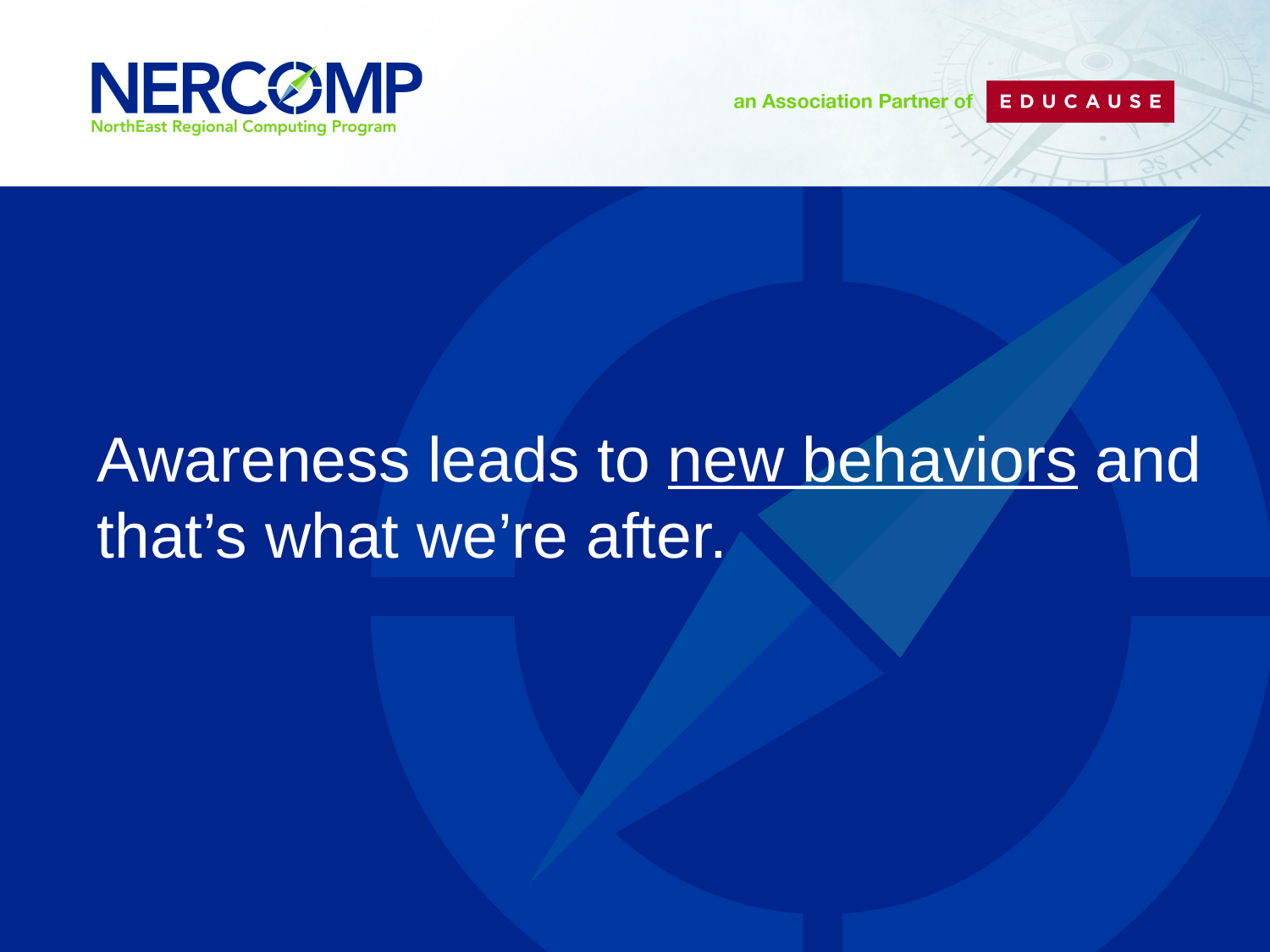

Awareness leads to new behaviors and that’s what we’re after.